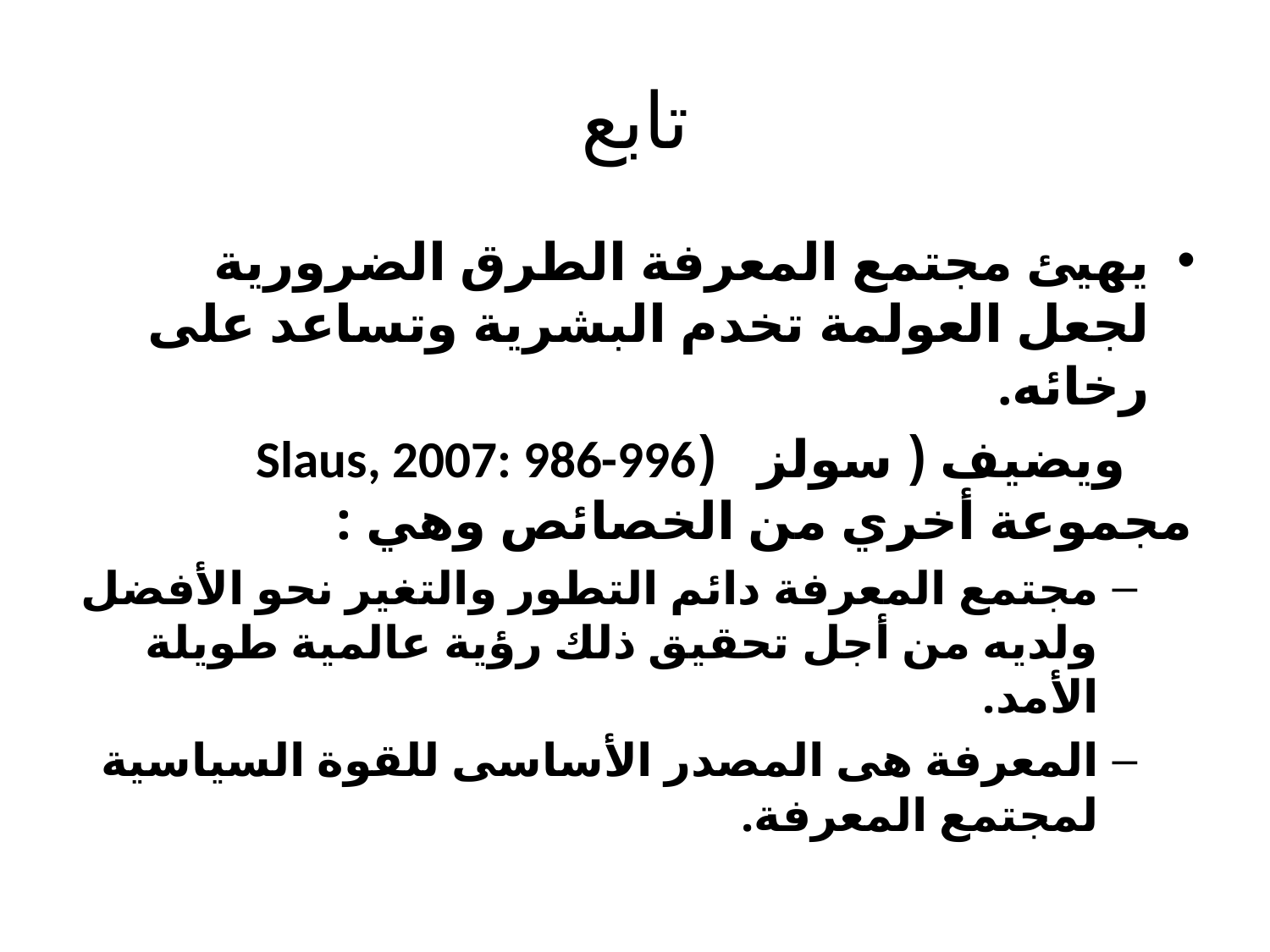

# تابع
يهيئ مجتمع المعرفة الطرق الضرورية لجعل العولمة تخدم البشرية وتساعد على رخائه.
     ويضيف ( سولز   (Slaus, 2007: 986-996 مجموعة أخري من الخصائص وهي :
مجتمع المعرفة دائم التطور والتغير نحو الأفضل ولديه من أجل تحقيق ذلك رؤية عالمية طويلة الأمد.
المعرفة هى المصدر الأساسى للقوة السياسية لمجتمع المعرفة.